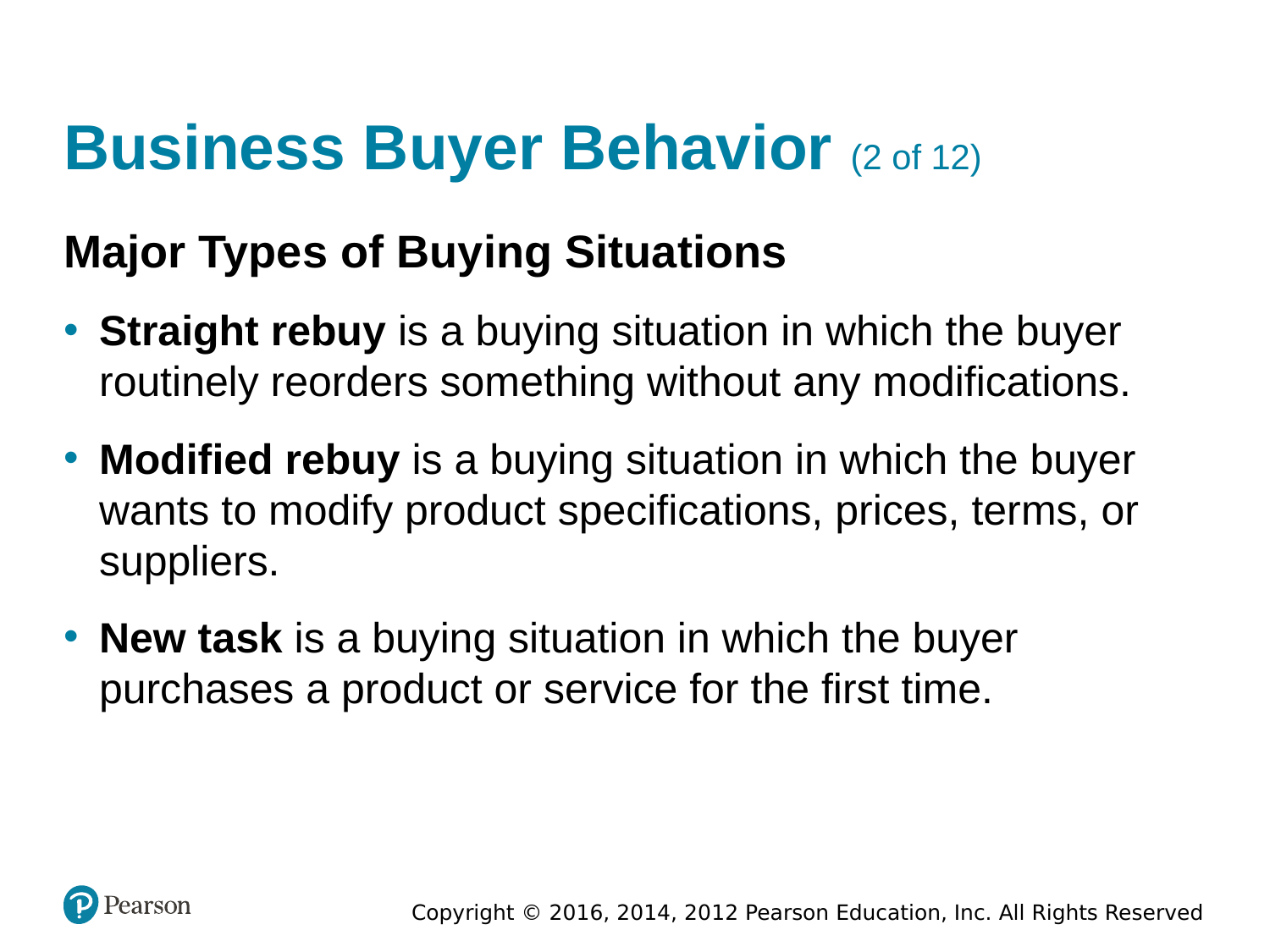

# Business Buyer Behavior (2 of 12)
Major Types of Buying Situations
Straight rebuy is a buying situation in which the buyer routinely reorders something without any modifications.
Modified rebuy is a buying situation in which the buyer wants to modify product specifications, prices, terms, or suppliers.
New task is a buying situation in which the buyer purchases a product or service for the first time.